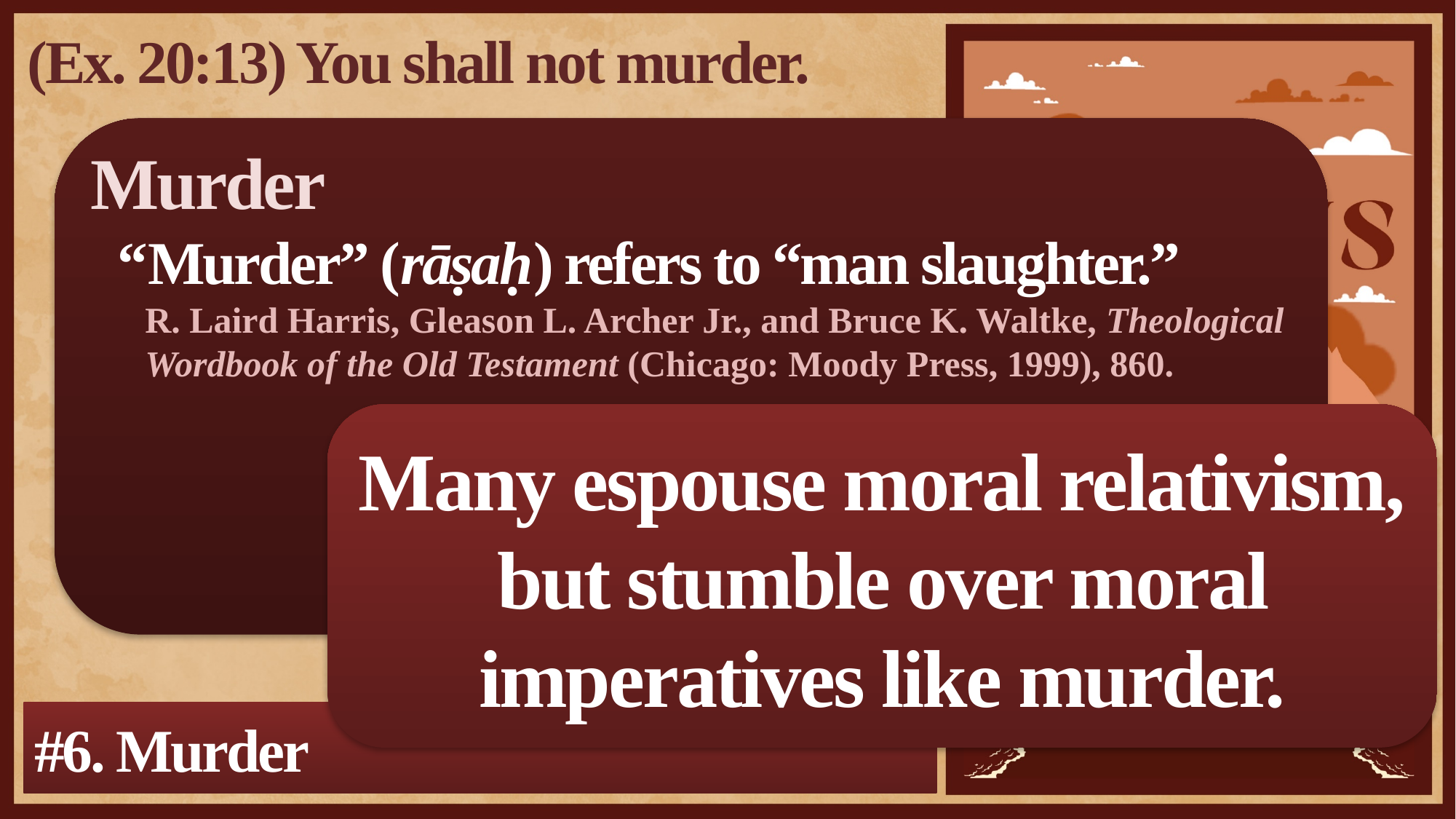

(Ex. 20:13) You shall not murder.
Murder
“Murder” (rāṣaḥ) refers to “man slaughter.”
R. Laird Harris, Gleason L. Archer Jr., and Bruce K. Waltke, Theological Wordbook of the Old Testament (Chicago: Moody Press, 1999), 860.

Many espouse moral relativism,
but stumble over moral imperatives like murder.
#6. Murder